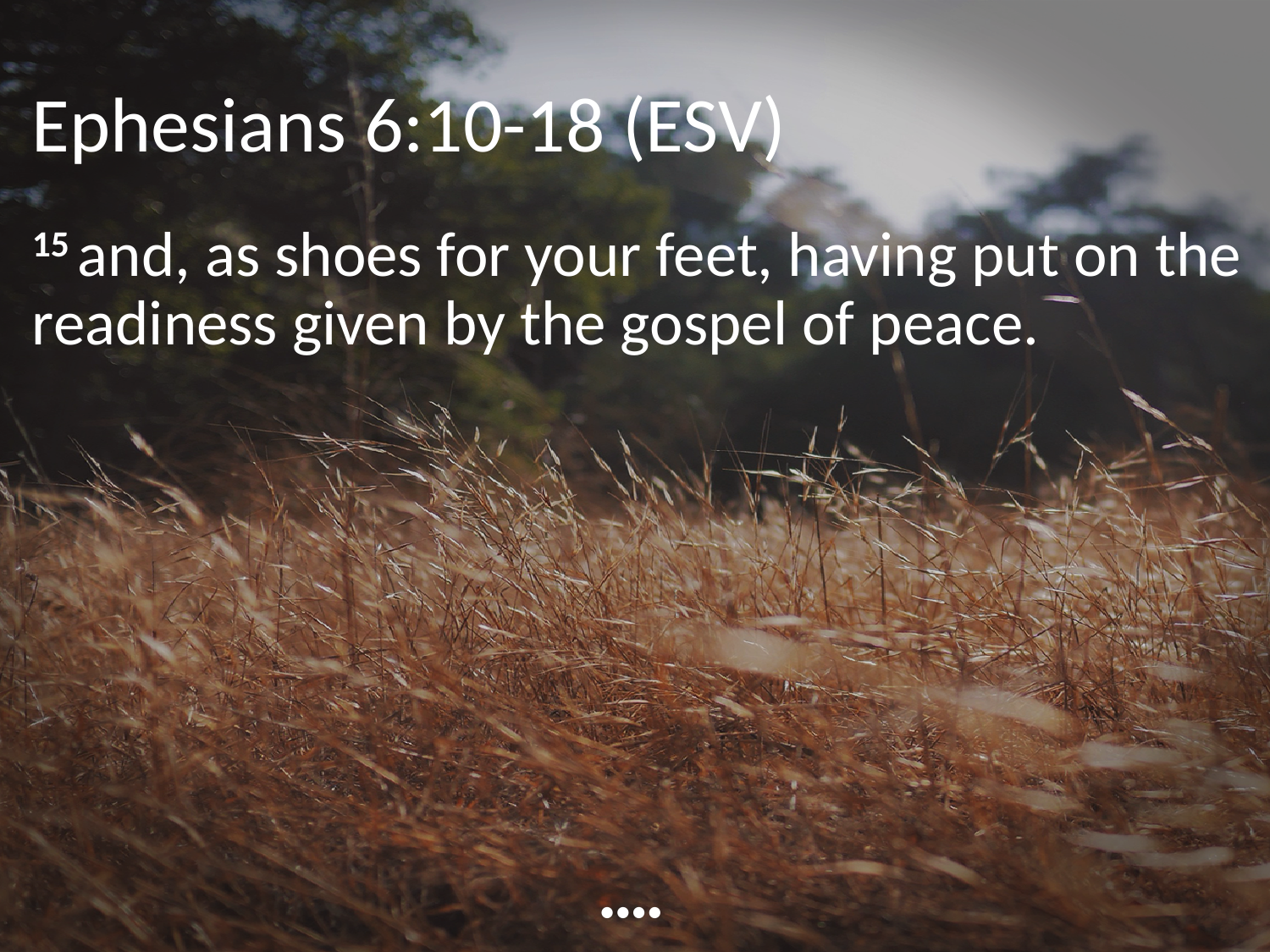

# Ephesians 6:10-18 (ESV)
15 and, as shoes for your feet, having put on the readiness given by the gospel of peace.
••••